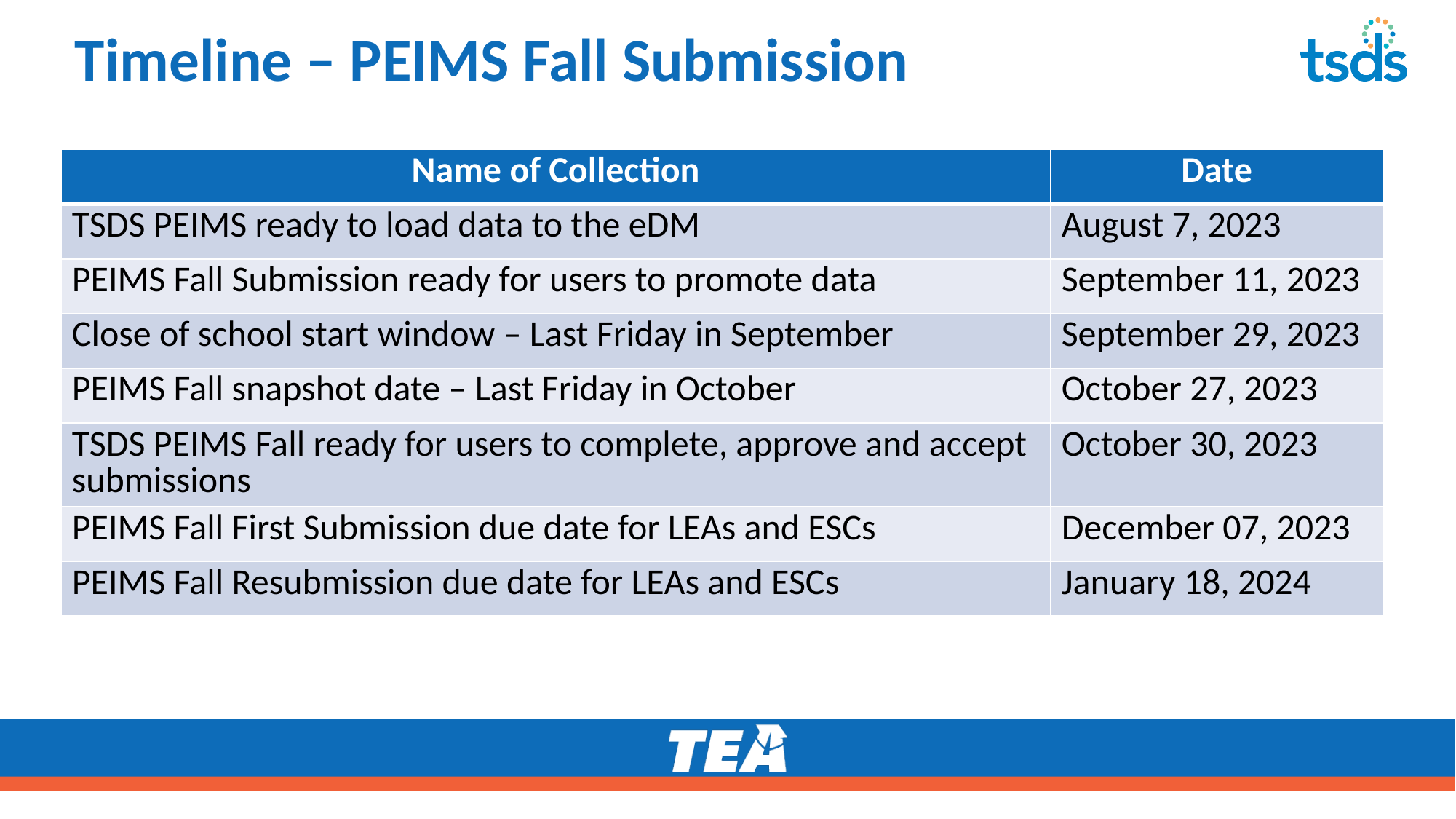

# Timeline – PEIMS Fall Submission
| Name of Collection | Date |
| --- | --- |
| TSDS PEIMS ready to load data to the eDM | August 7, 2023 |
| PEIMS Fall Submission ready for users to promote data | September 11, 2023 |
| Close of school start window – Last Friday in September | September 29, 2023 |
| PEIMS Fall snapshot date – Last Friday in October | October 27, 2023 |
| TSDS PEIMS Fall ready for users to complete, approve and accept submissions | October 30, 2023 |
| PEIMS Fall First Submission due date for LEAs and ESCs | December 07, 2023 |
| PEIMS Fall Resubmission due date for LEAs and ESCs | January 18, 2024 |